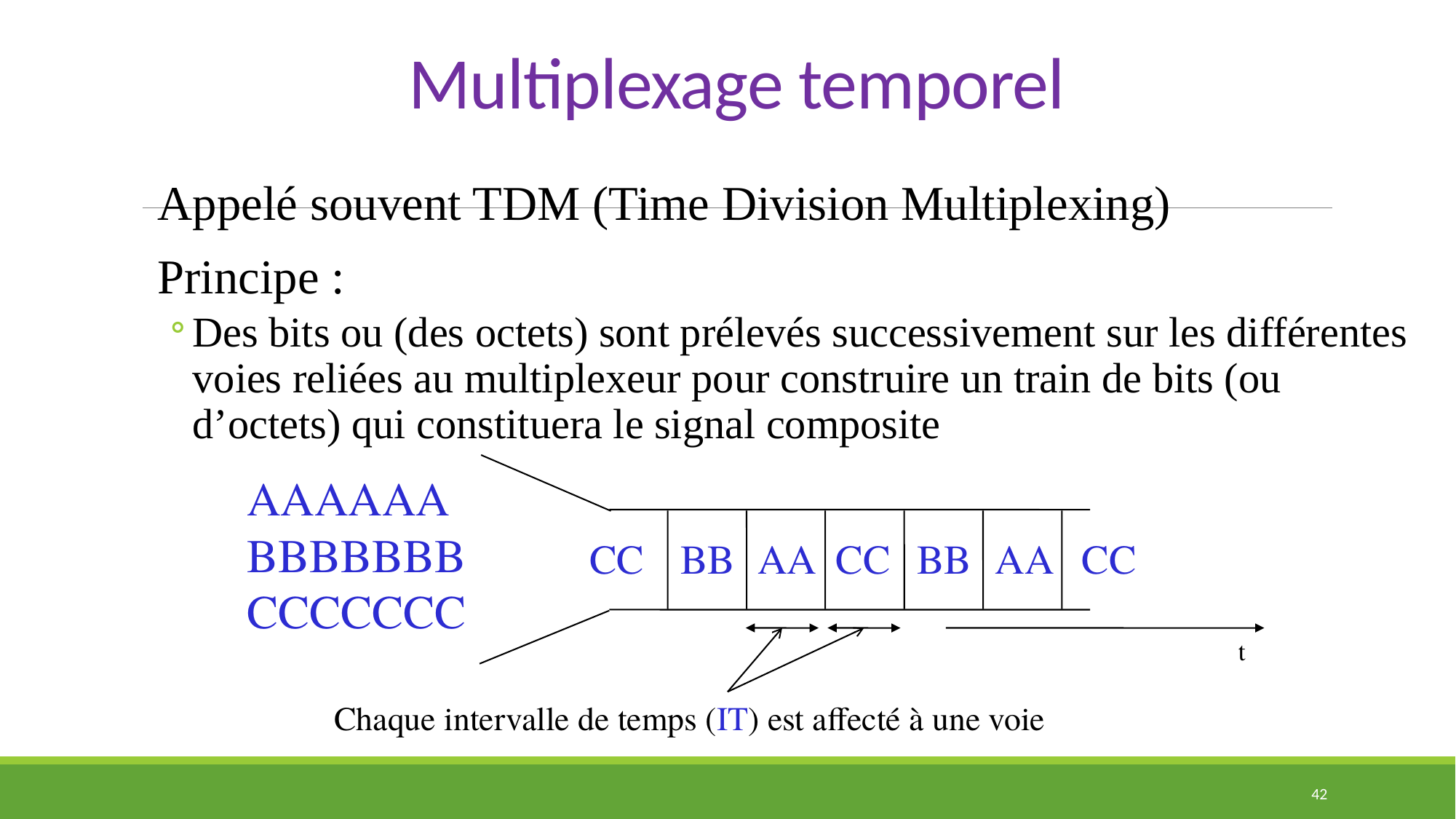

# Multiplexage temporel
Appelé souvent TDM (Time Division Multiplexing)
Principe :
Des bits ou (des octets) sont prélevés successivement sur les différentes voies reliées au multiplexeur pour construire un train de bits (ou d’octets) qui constituera le signal composite

AAAAAA
BBBBBBB
CCCCCCC

CC
BB
AA
CC
BB
AA
CC

t
Chaque intervalle de temps (IT) est affecté à une voie
42